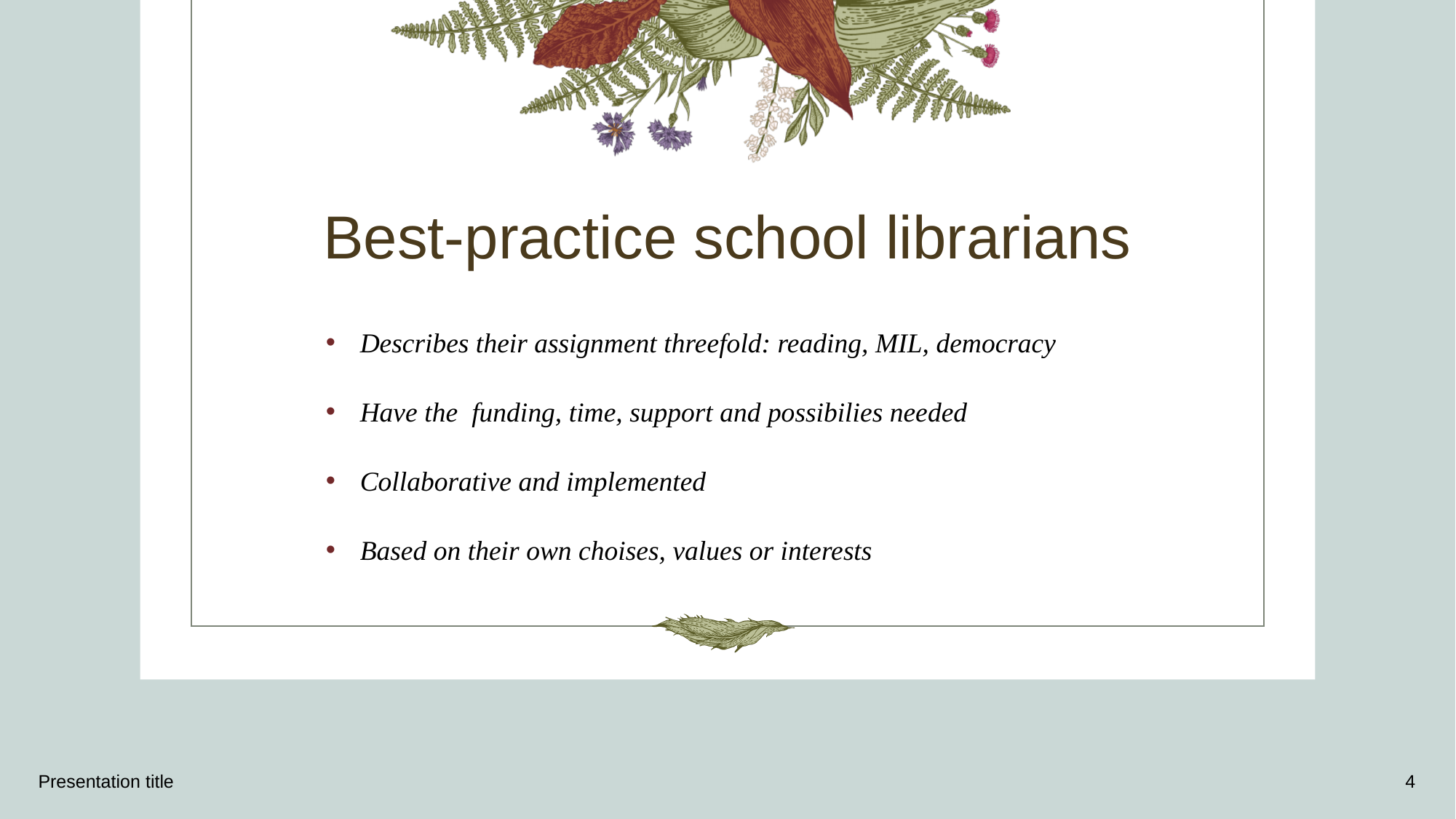

# Best-practice school librarians
Describes their assignment threefold: reading, MIL, democracy
Have the  funding, time, support and possibilies needed
Collaborative and implemented
Based on their own choises, values or interests
Presentation title
4